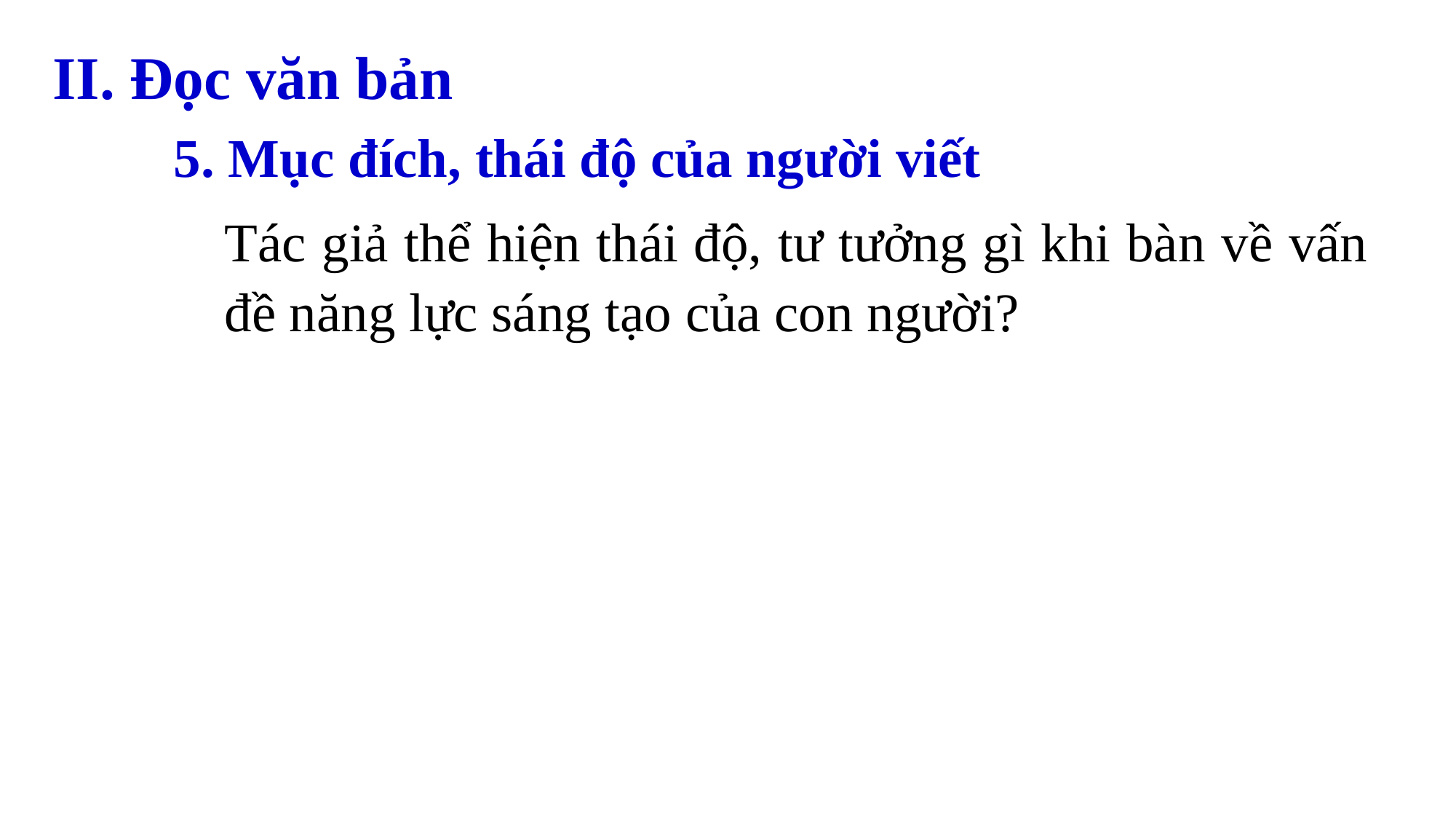

II. Đọc văn bản
5. Mục đích, thái độ của người viết
Tác giả thể hiện thái độ, tư tưởng gì khi bàn về vấn đề năng lực sáng tạo của con người?